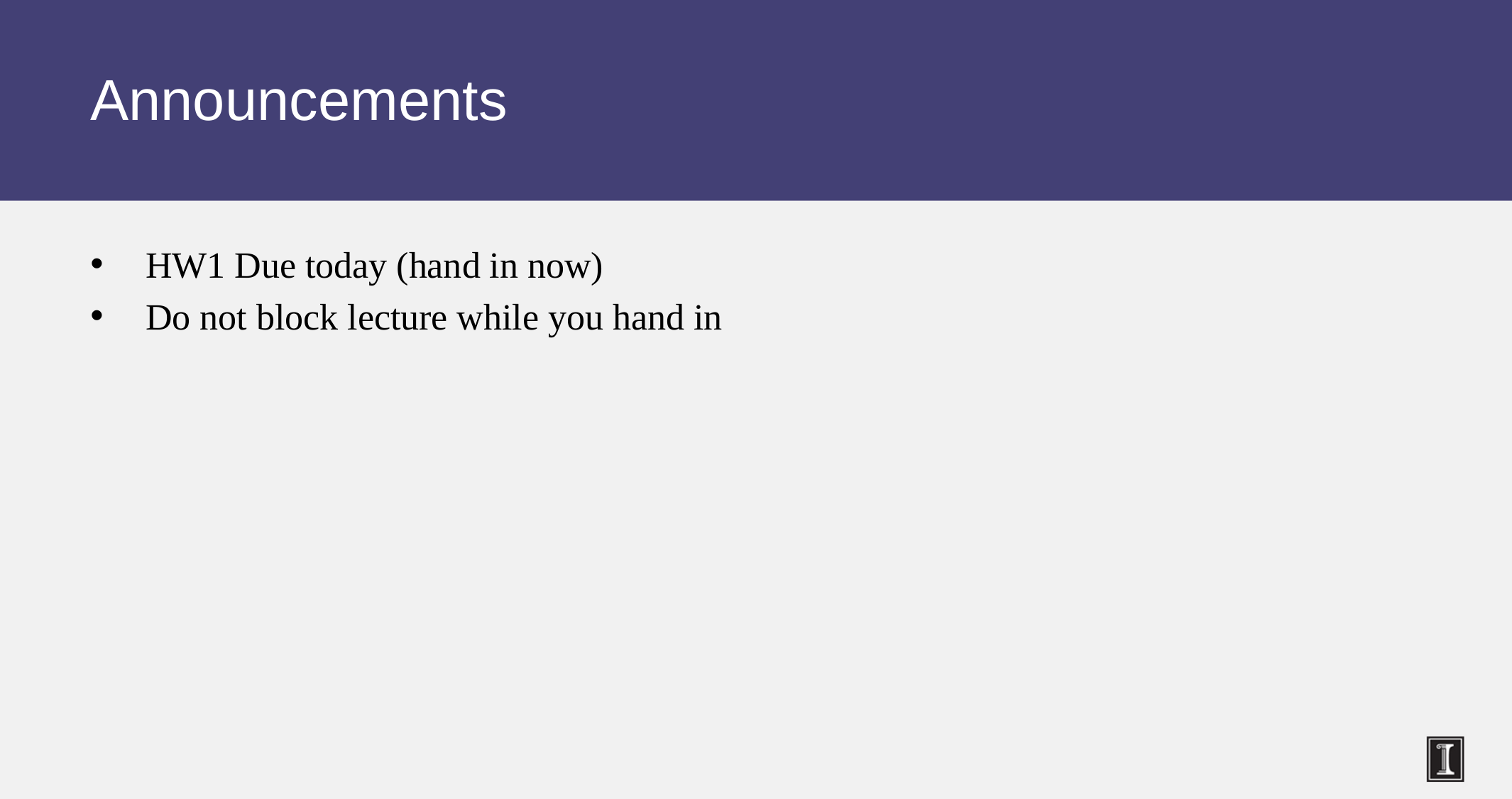

# Announcements
HW1 Due today (hand in now)
Do not block lecture while you hand in